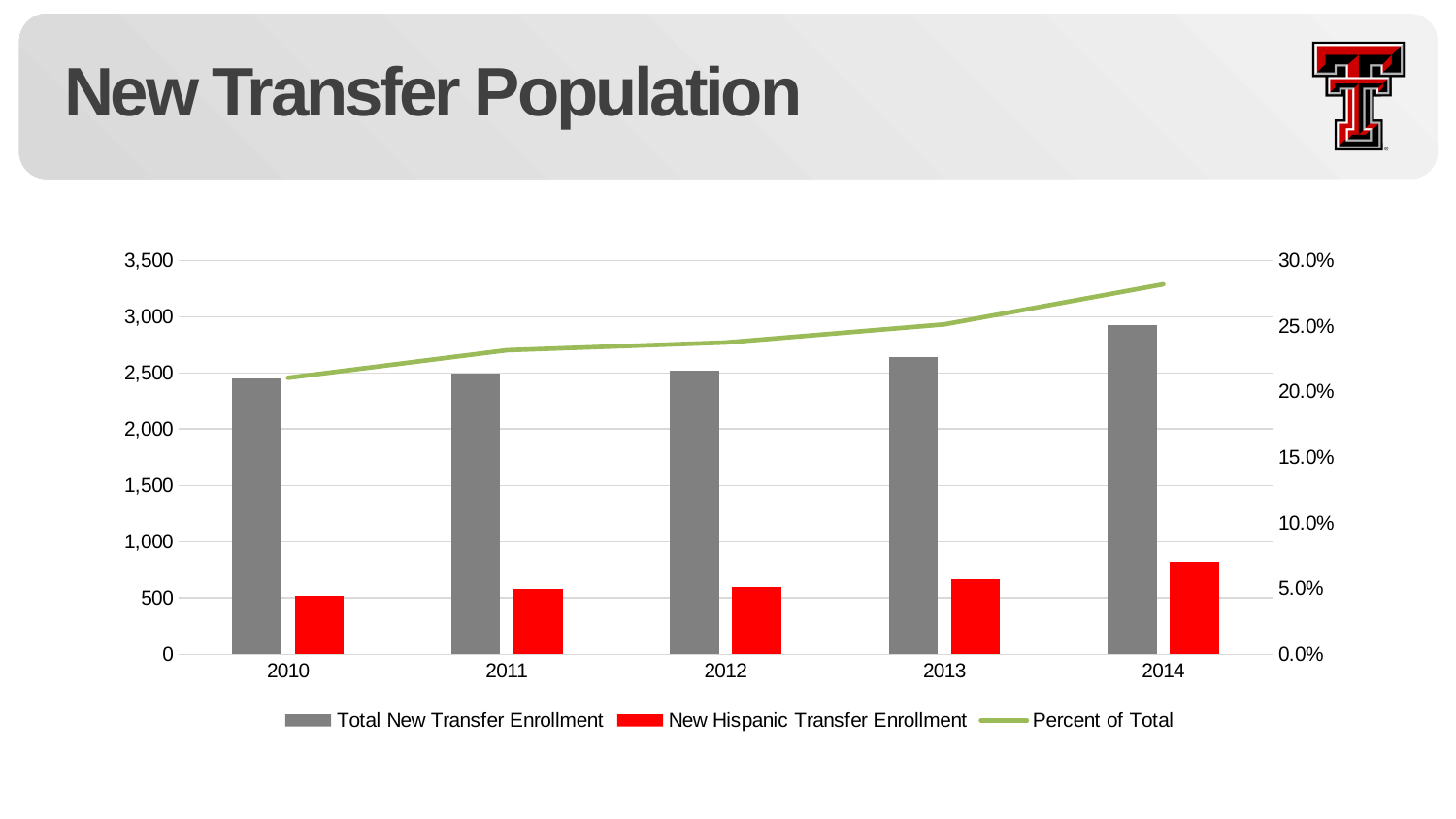

# New Transfer Population

### Chart

| Category | Total New Transfer Enrollment | New Hispanic Transfer Enrollment | Percent of Total |
|---|---|---|---|
| 2010 | 2451.0 | 516.0 | 0.210526315789474 |
| 2011 | 2492.0 | 577.0 | 0.231540930979133 |
| 2012 | 2523.0 | 599.0 | 0.237415774871185 |
| 2013 | 2643.0 | 664.0 | 0.251229663261445 |
| 2014 | 2921.0 | 823.0 | 0.281752824375214 |